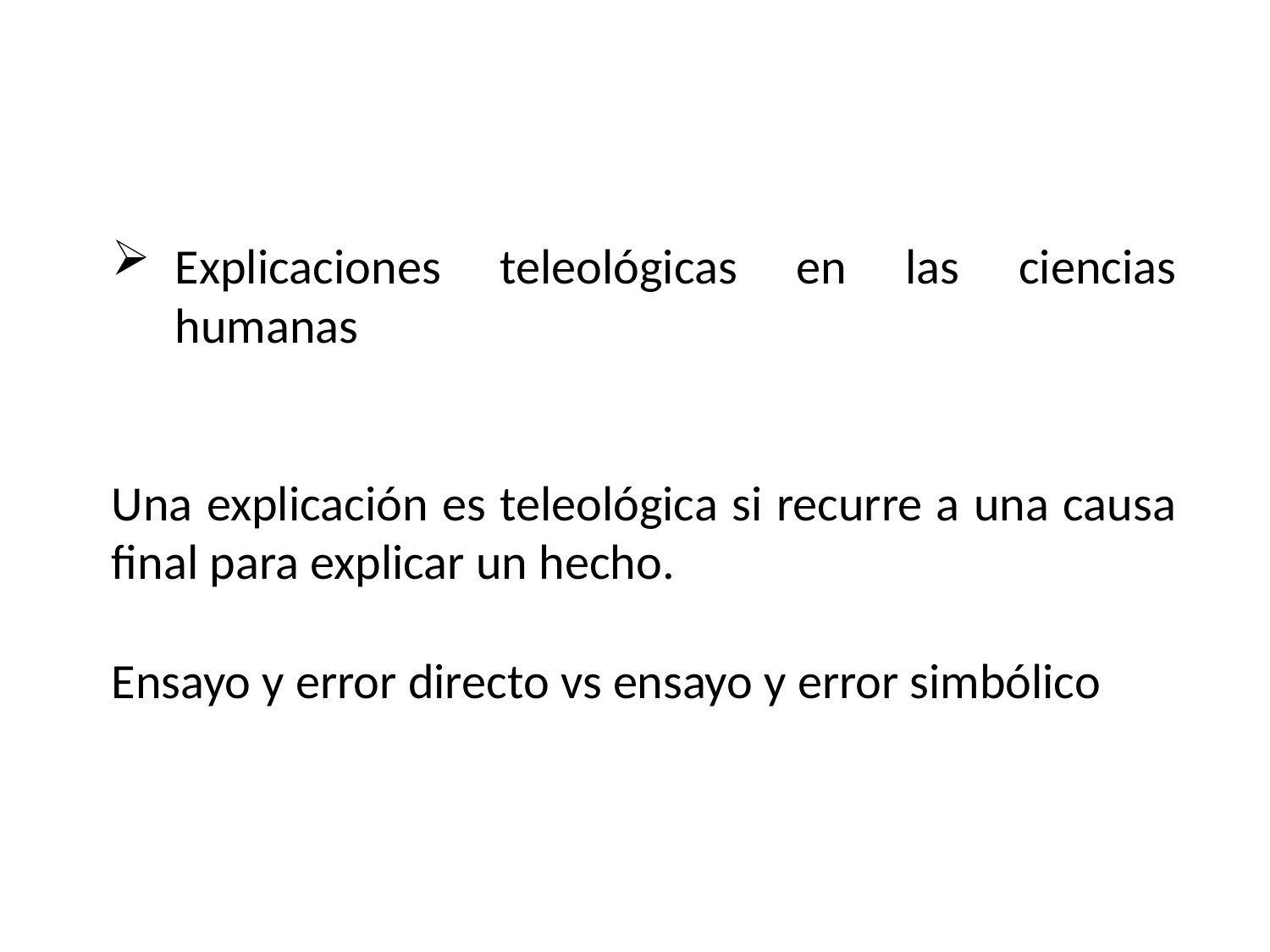

Explicaciones teleológicas en las ciencias humanas

Una explicación es teleológica si recurre a una causa final para explicar un hecho.

Ensayo y error directo vs ensayo y error simbólico